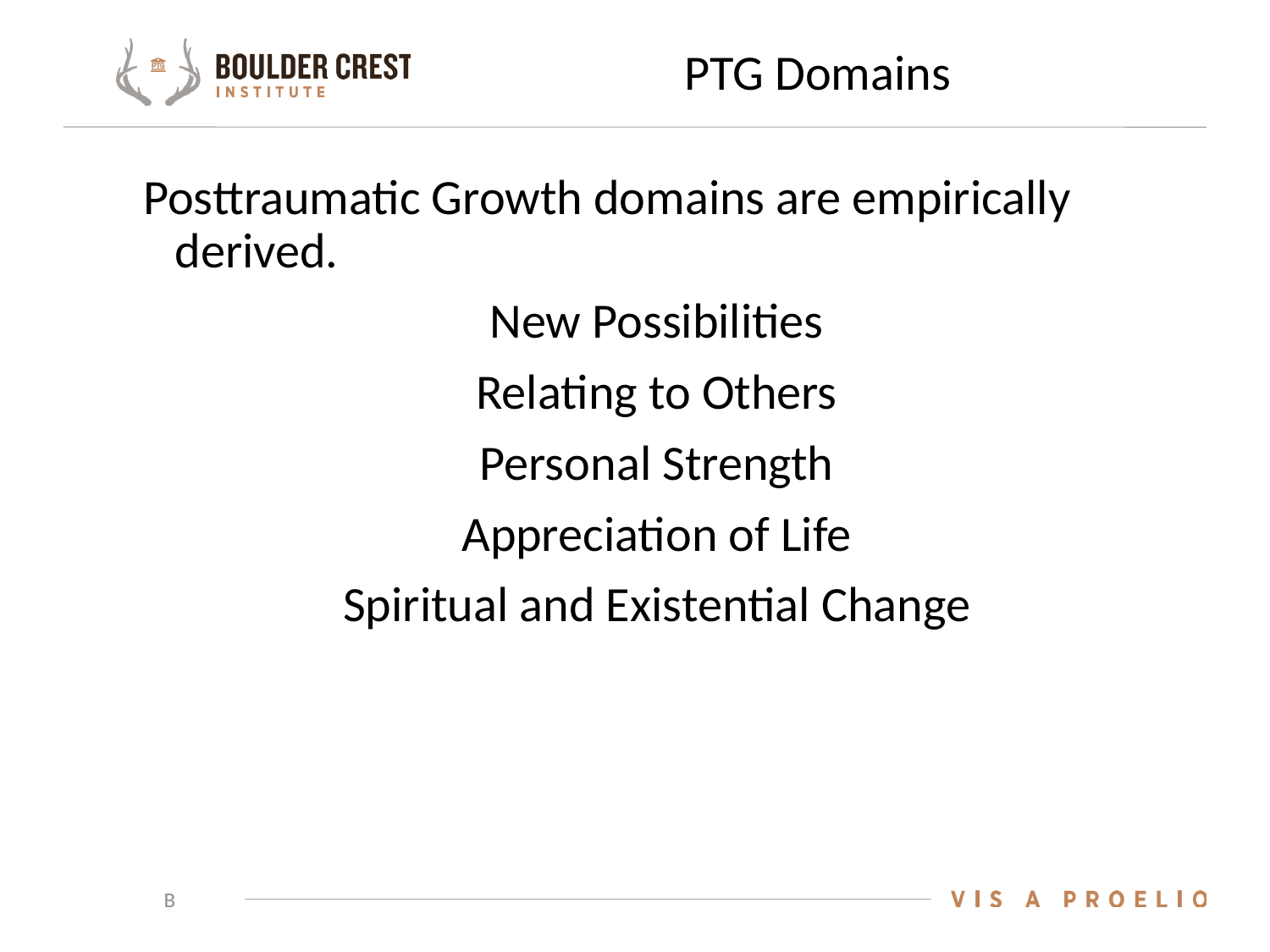

# PTG Domains
Posttraumatic Growth domains are empirically derived.
New Possibilities
Relating to Others
Personal Strength
Appreciation of Life
Spiritual and Existential Change

B